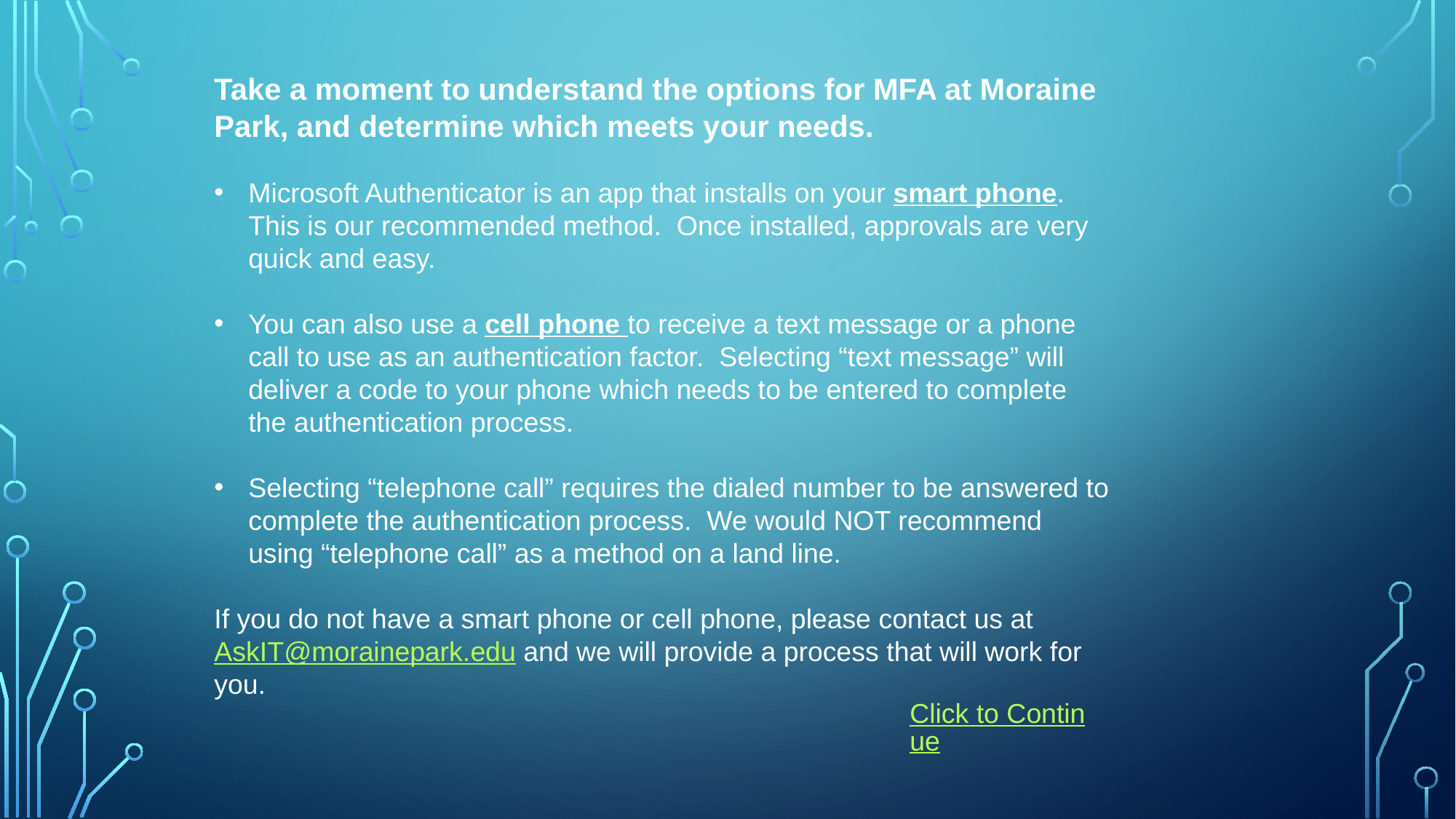

Take a moment to understand the options for MFA at Moraine Park, and determine which meets your needs.

Microsoft Authenticator is an app that installs on your smart phone.  This is our recommended method.  Once installed, approvals are very quick and easy.

You can also use a cell phone to receive a text message or a phone call to use as an authentication factor.  Selecting “text message” will deliver a code to your phone which needs to be entered to complete the authentication process.

Selecting “telephone call” requires the dialed number to be answered to complete the authentication process.  We would NOT recommend using “telephone call” as a method on a land line.

If you do not have a smart phone or cell phone, please contact us at AskIT@morainepark.edu and we will provide a process that will work for you.
Click to Continue